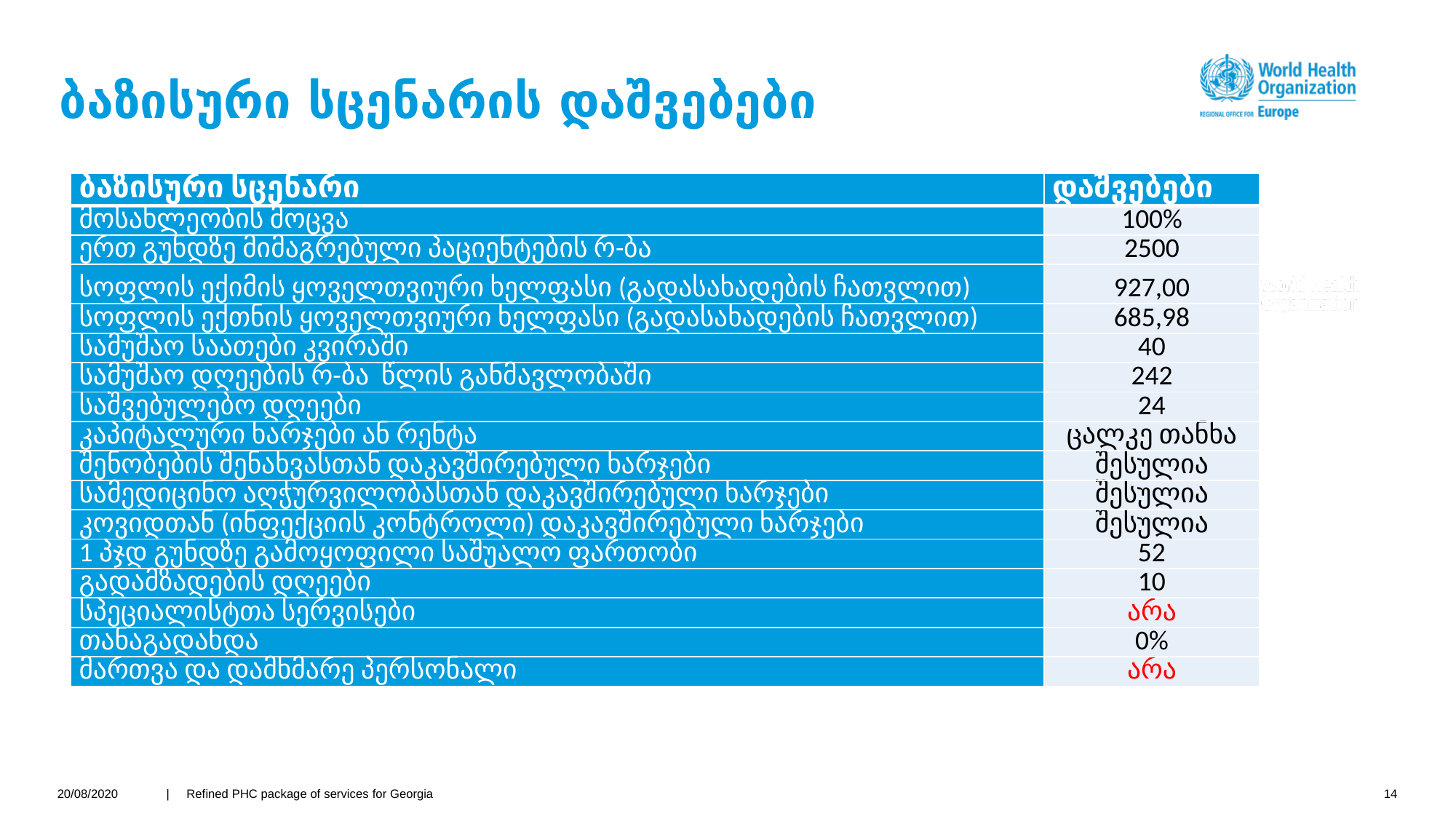

# ბაზისური სცენარის დაშვებები
| ბაზისური სცენარი | დაშვებები |
| --- | --- |
| მოსახლეობის მოცვა | 100% |
| ერთ გუნდზე მიმაგრებული პაციენტების რ-ბა | 2500 |
| სოფლის ექიმის ყოველთვიური ხელფასი (გადასახადების ჩათვლით) | 927,00 |
| სოფლის ექთნის ყოველთვიური ხელფასი (გადასახადების ჩათვლით) | 685,98 |
| სამუშაო საათები კვირაში | 40 |
| სამუშაო დღეების რ-ბა წლის განმავლობაში | 242 |
| საშვებულებო დღეები | 24 |
| კაპიტალური ხარჯები ან რენტა | ცალკე თანხა |
| შენობების შენახვასთან დაკავშირებული ხარჯები | შესულია |
| სამედიცინო აღჭურვილობასთან დაკავშირებული ხარჯები | შესულია |
| კოვიდთან (ინფექციის კონტროლი) დაკავშირებული ხარჯები | შესულია |
| 1 პჯდ გუნდზე გამოყოფილი საშუალო ფართობი | 52 |
| გადამზადების დღეები | 10 |
| სპეციალისტთა სერვისები | არა |
| თანაგადახდა | 0% |
| მართვა და დამხმარე პერსონალი | არა |
20/08/2020
|     Refined PHC package of services for Georgia

14